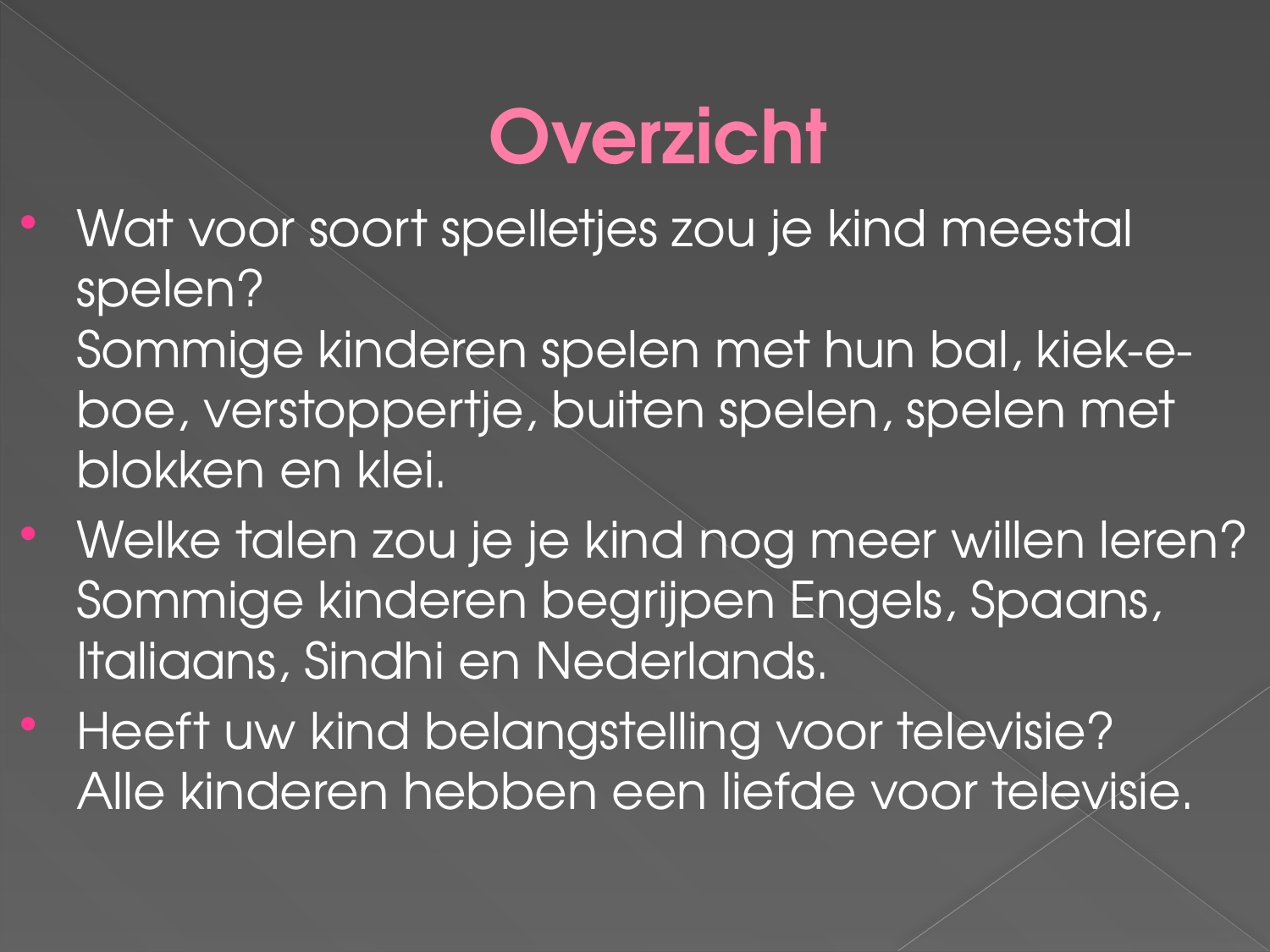

# Overzicht
Wat voor soort spelletjes zou je kind meestal spelen?
Sommige kinderen spelen met hun bal, kiek-e-boe, verstoppertje, buiten spelen, spelen met blokken en klei.
Welke talen zou je je kind nog meer willen leren?
Sommige kinderen begrijpen Engels, Spaans, Italiaans, Sindhi en Nederlands.
Heeft uw kind belangstelling voor televisie?
Alle kinderen hebben een liefde voor televisie.